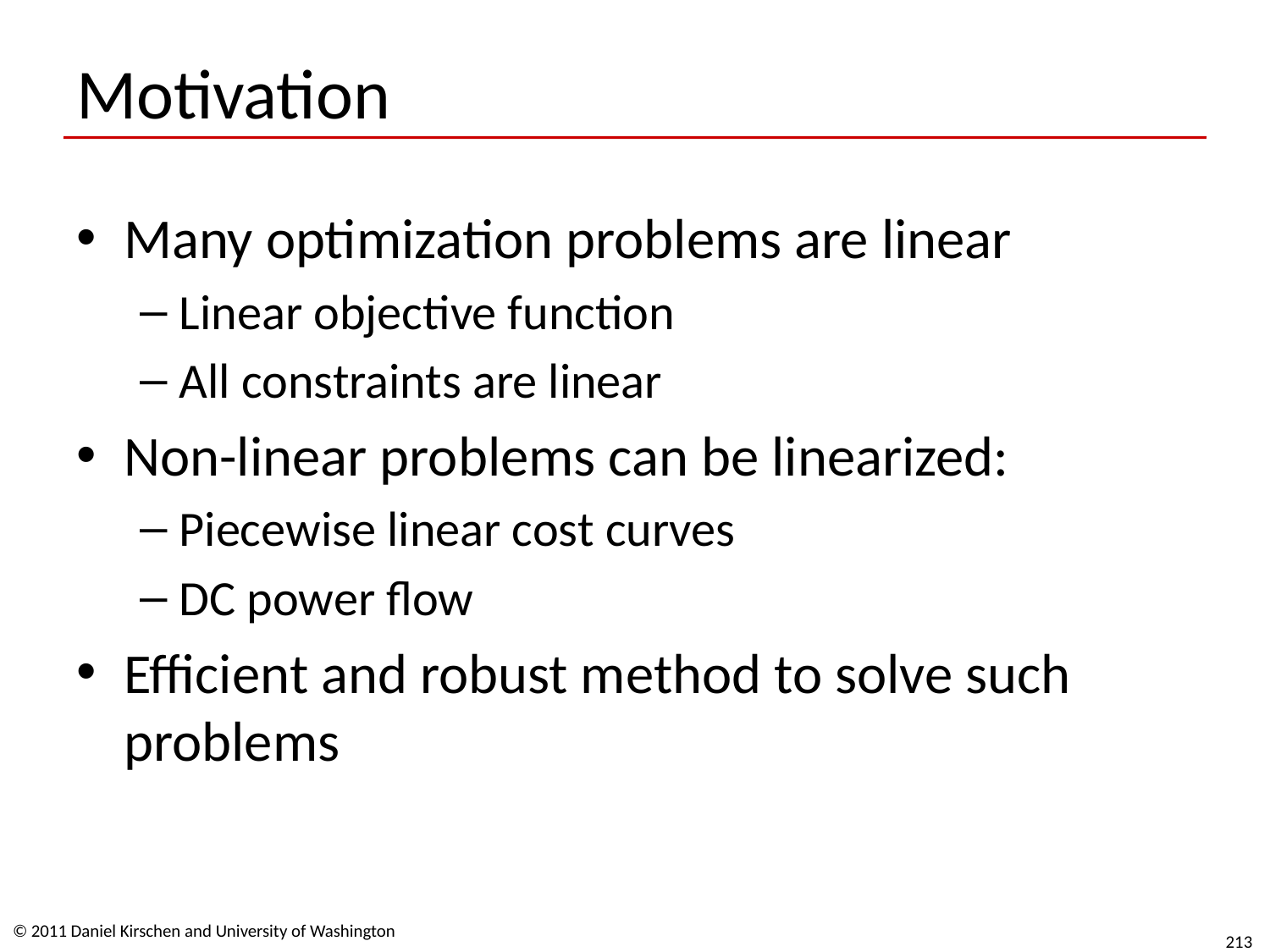

# Motivation
Many optimization problems are linear
Linear objective function
All constraints are linear
Non-linear problems can be linearized:
Piecewise linear cost curves
DC power flow
Efficient and robust method to solve such problems
© 2011 Daniel Kirschen and University of Washington

213